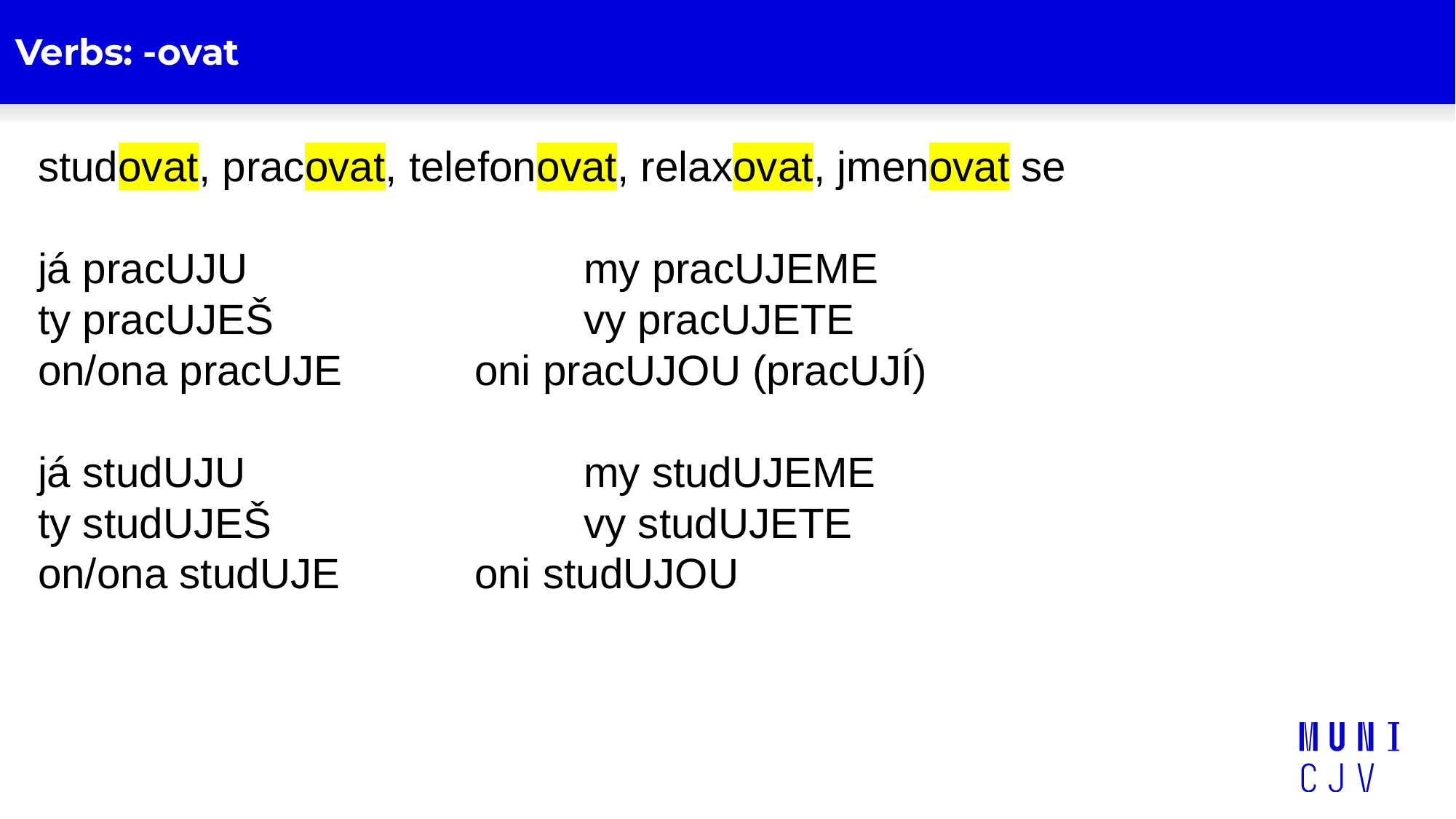

# Verbs: -ovat
studovat, pracovat, telefonovat, relaxovat, jmenovat se

já pracUJU				my pracUJEME
ty pracUJEŠ			vy pracUJETE
on/ona pracUJE		oni pracUJOU (pracUJÍ)

já studUJU				my studUJEME
ty studUJEŠ			vy studUJETE
on/ona studUJE		oni studUJOU